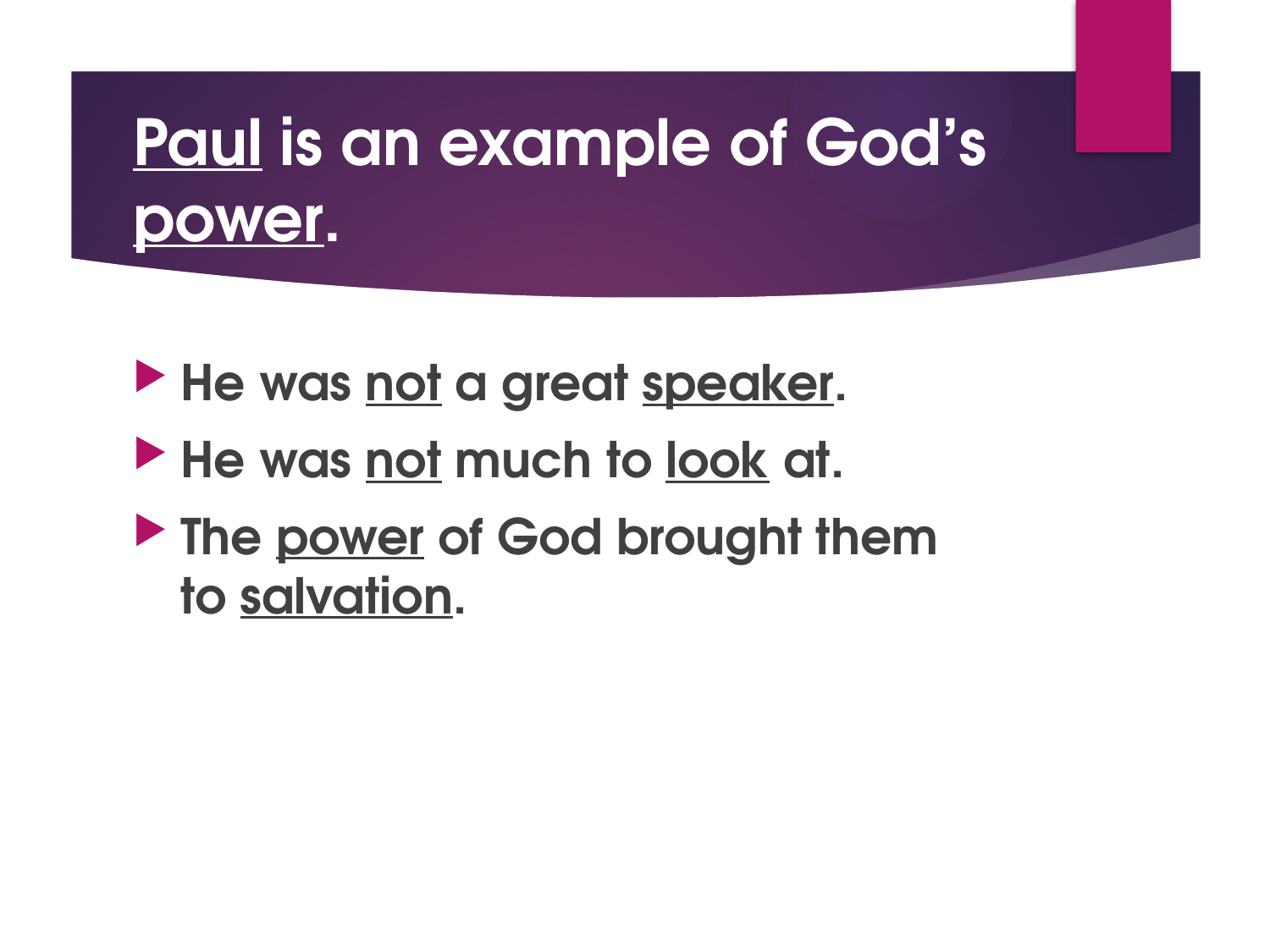

# Paul is an example of God’s power.
He was not a great speaker.
He was not much to look at.
The power of God brought them to salvation.